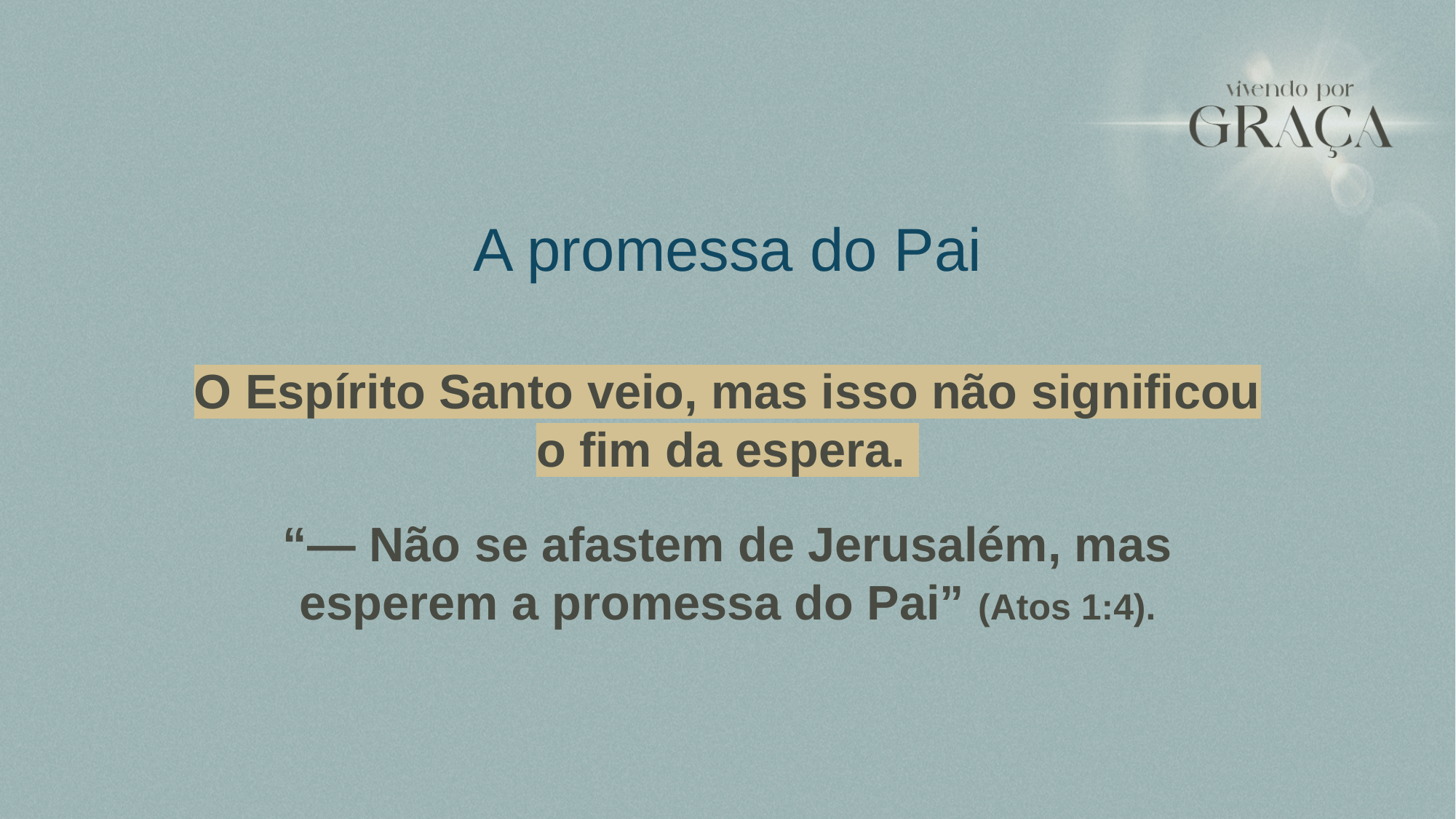

A promessa do Pai
O Espírito Santo veio, mas isso não significou o fim da espera.
“— Não se afastem de Jerusalém, mas esperem a promessa do Pai” (Atos 1:4).